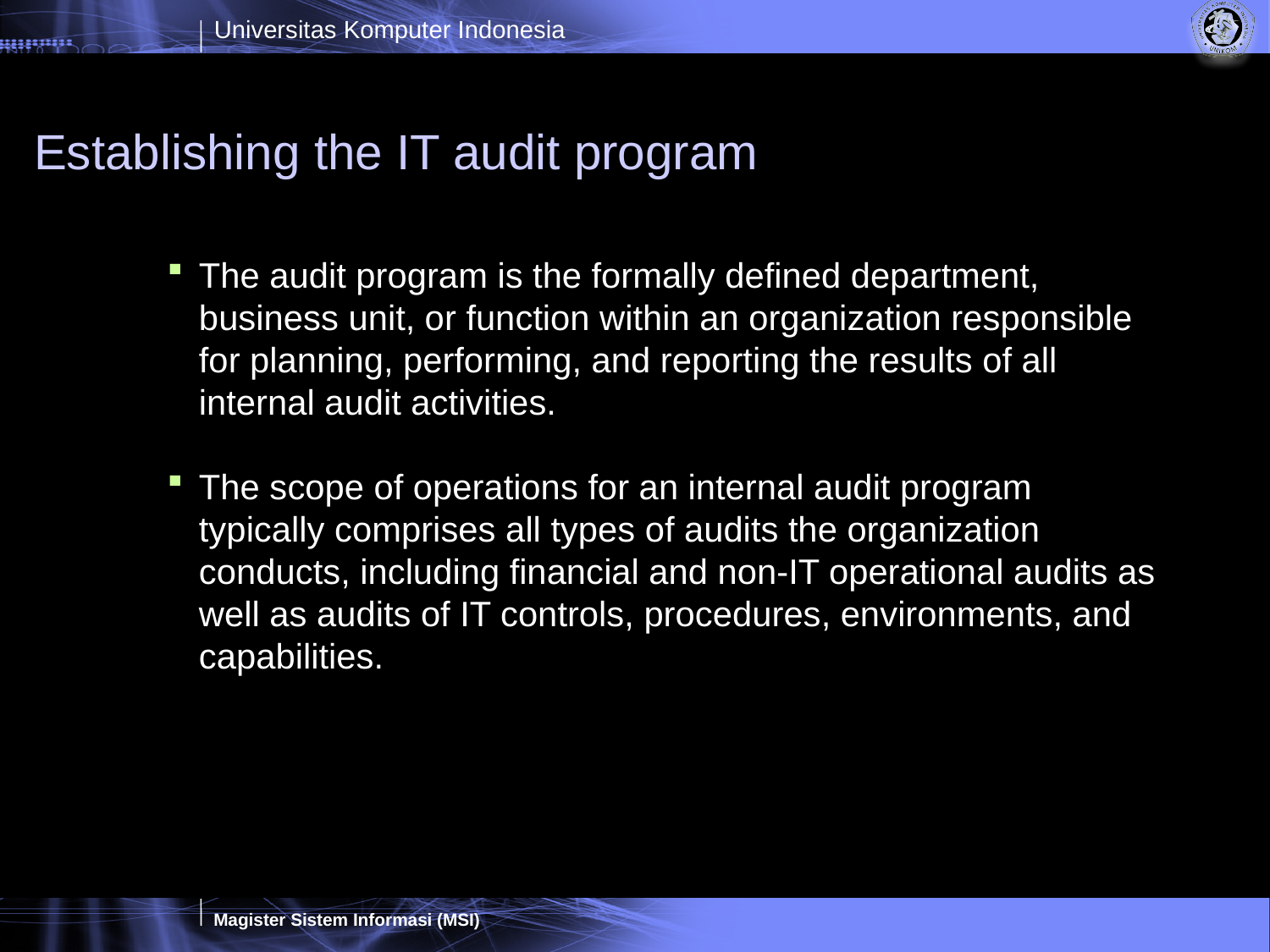

# Establishing the IT audit program
The audit program is the formally defined department, business unit, or function within an organization responsible for planning, performing, and reporting the results of all internal audit activities.

The scope of operations for an internal audit program typically comprises all types of audits the organization conducts, including financial and non-IT operational audits as well as audits of IT controls, procedures, environments, and capabilities.